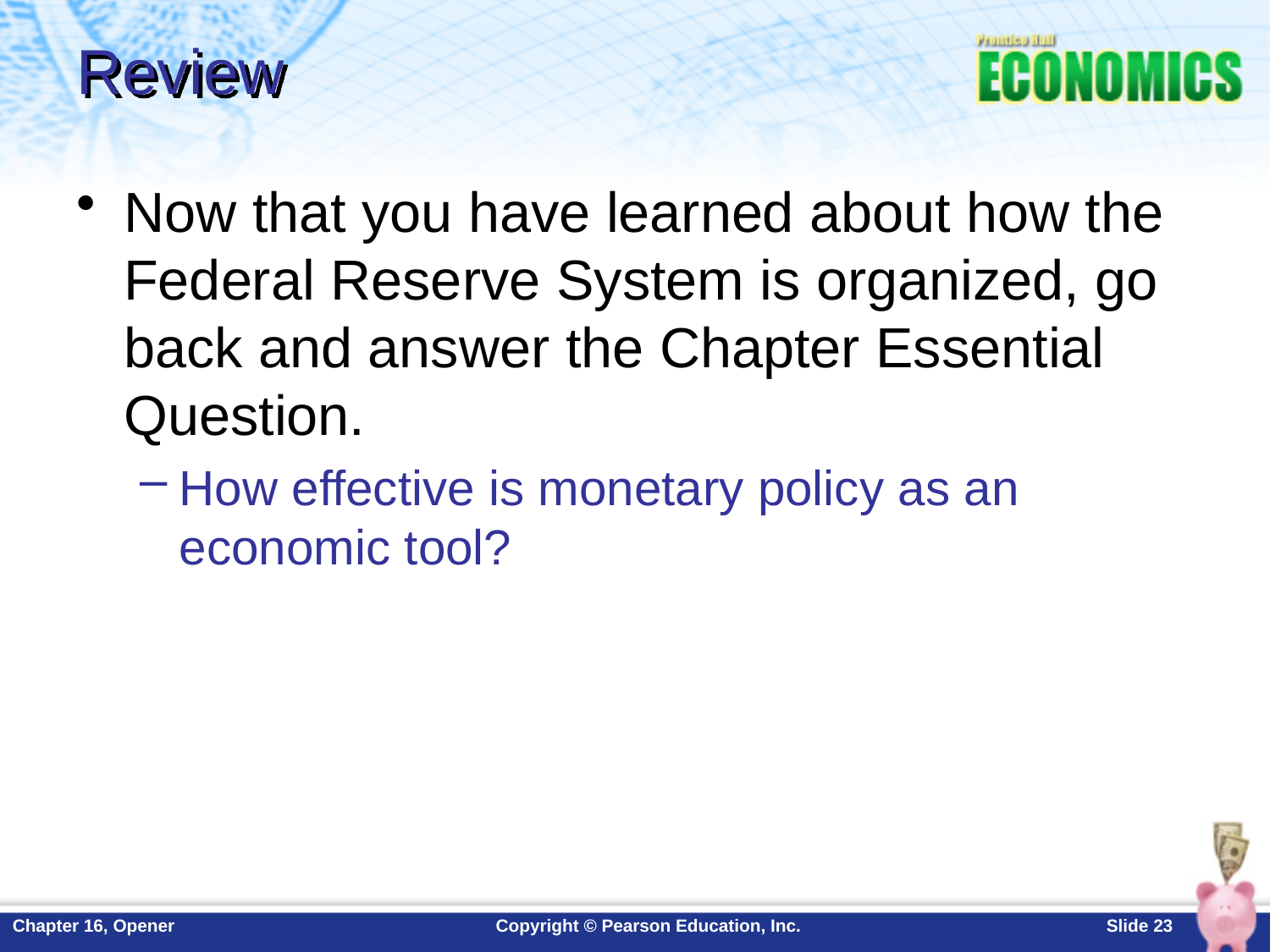

# Review
Now that you have learned about how the Federal Reserve System is organized, go back and answer the Chapter Essential Question.
How effective is monetary policy as an economic tool?